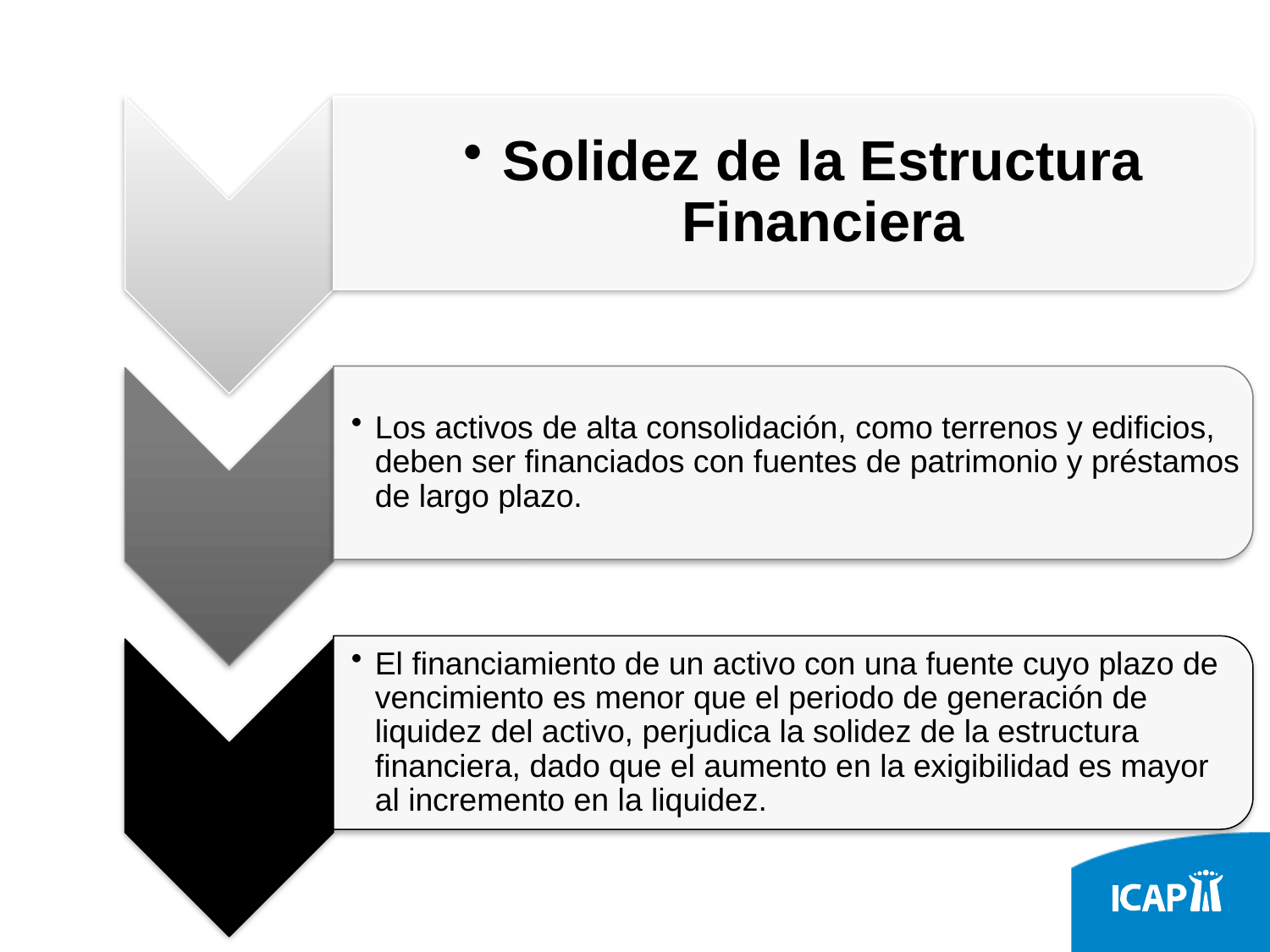

Solidez de la Estructura Financiera

Los activos de alta consolidación, como terrenos y edificios, deben ser financiados con fuentes de patrimonio y préstamos de largo plazo.

El financiamiento de un activo con una fuente cuyo plazo de vencimiento es menor que el periodo de generación de liquidez del activo, perjudica la solidez de la estructura financiera, dado que el aumento en la exigibilidad es mayor al incremento en la liquidez.